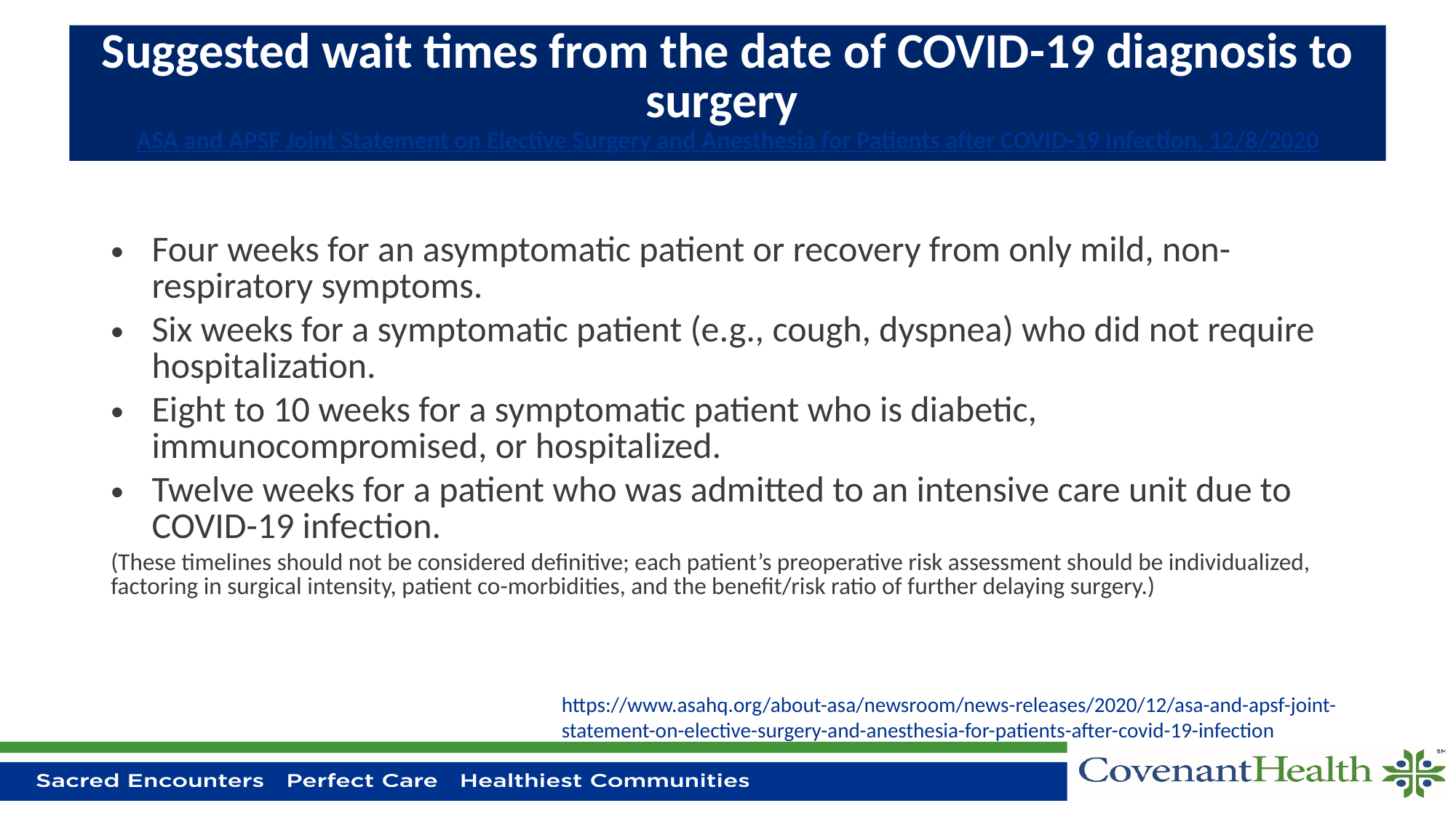

# Suggested wait times from the date of COVID-19 diagnosis to surgery ASA and APSF Joint Statement on Elective Surgery and Anesthesia for Patients after COVID-19 Infection, 12/8/2020
Four weeks for an asymptomatic patient or recovery from only mild, non-respiratory symptoms.
Six weeks for a symptomatic patient (e.g., cough, dyspnea) who did not require hospitalization.
Eight to 10 weeks for a symptomatic patient who is diabetic, immunocompromised, or hospitalized.
Twelve weeks for a patient who was admitted to an intensive care unit due to COVID-19 infection.
(These timelines should not be considered definitive; each patient’s preoperative risk assessment should be individualized, factoring in surgical intensity, patient co-morbidities, and the benefit/risk ratio of further delaying surgery.)

https://www.asahq.org/about-asa/newsroom/news-releases/2020/12/asa-and-apsf-joint-statement-on-elective-surgery-and-anesthesia-for-patients-after-covid-19-infection